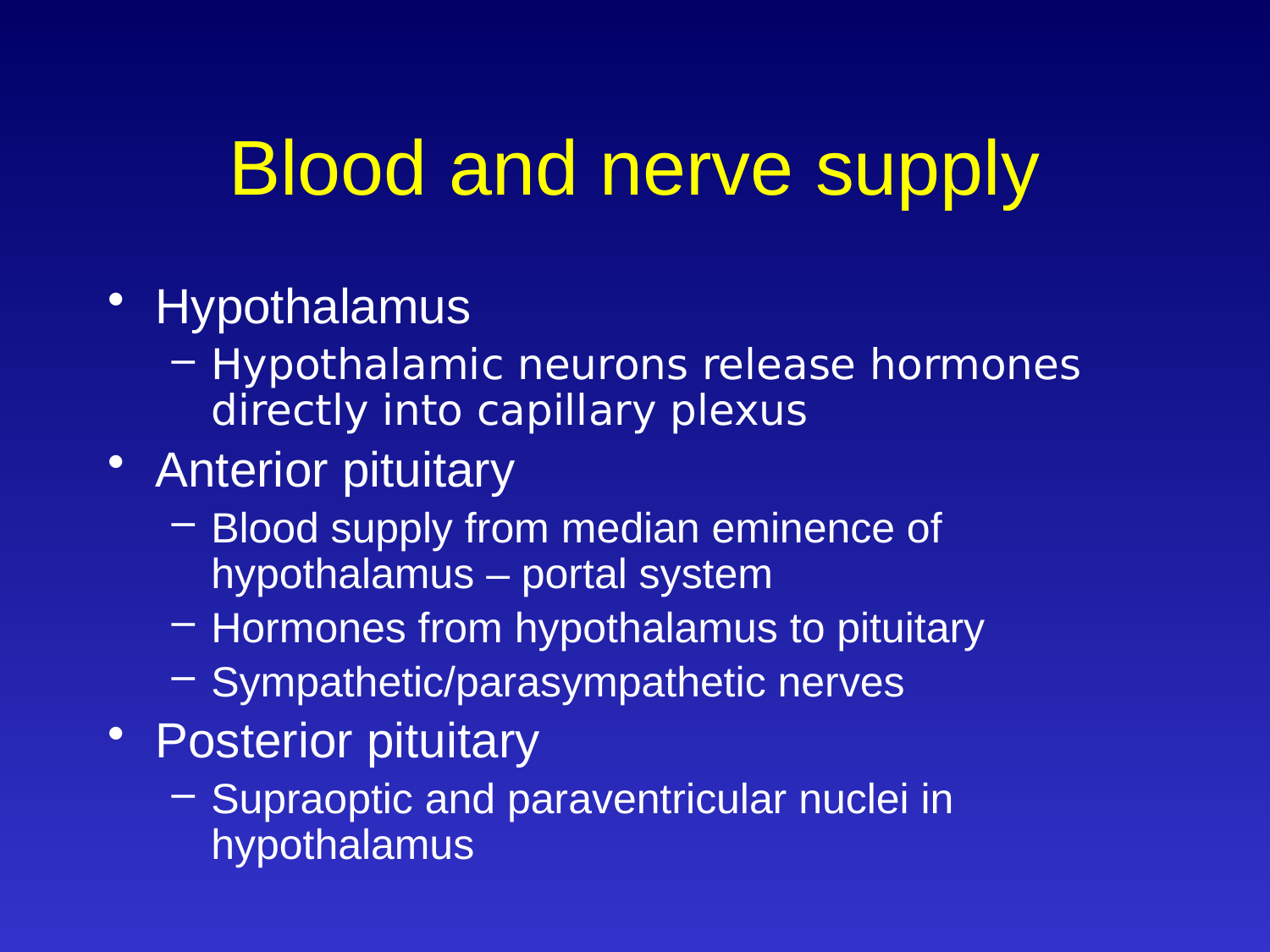

# Blood and nerve supply
Hypothalamus
Hypothalamic neurons release hormones directly into capillary plexus
Anterior pituitary
Blood supply from median eminence of hypothalamus – portal system
Hormones from hypothalamus to pituitary
Sympathetic/parasympathetic nerves
Posterior pituitary
Supraoptic and paraventricular nuclei in hypothalamus